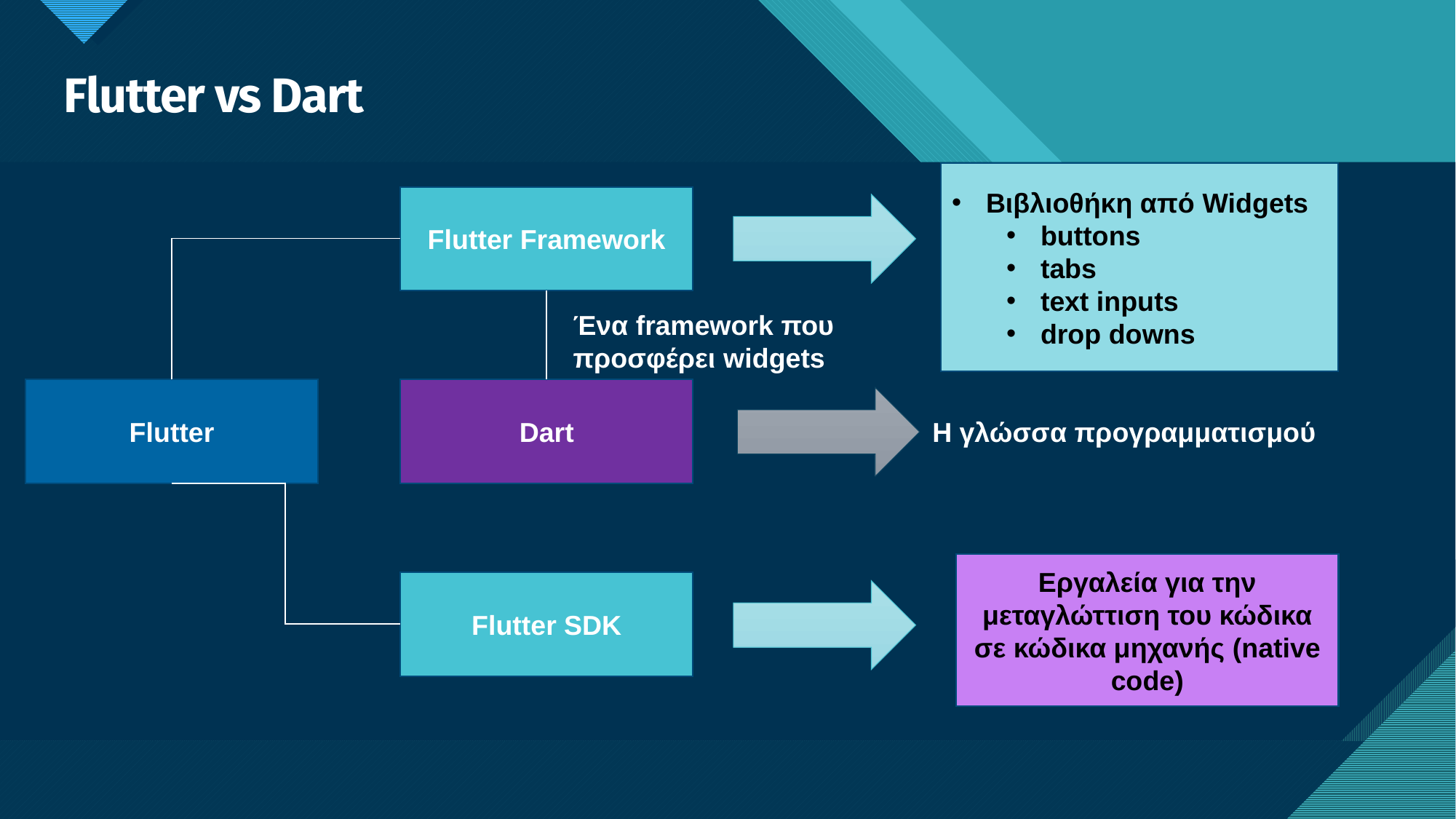

# Flutter vs Dart
Βιβλιοθήκη από Widgets
buttons
tabs
text inputs
drop downs
Flutter Framework

Ένα framework που προσφέρει widgets
Flutter
Dart

Η γλώσσα προγραμματισμού
Εργαλεία για την μεταγλώττιση του κώδικα σε κώδικα μηχανής (native code)
Flutter SDK